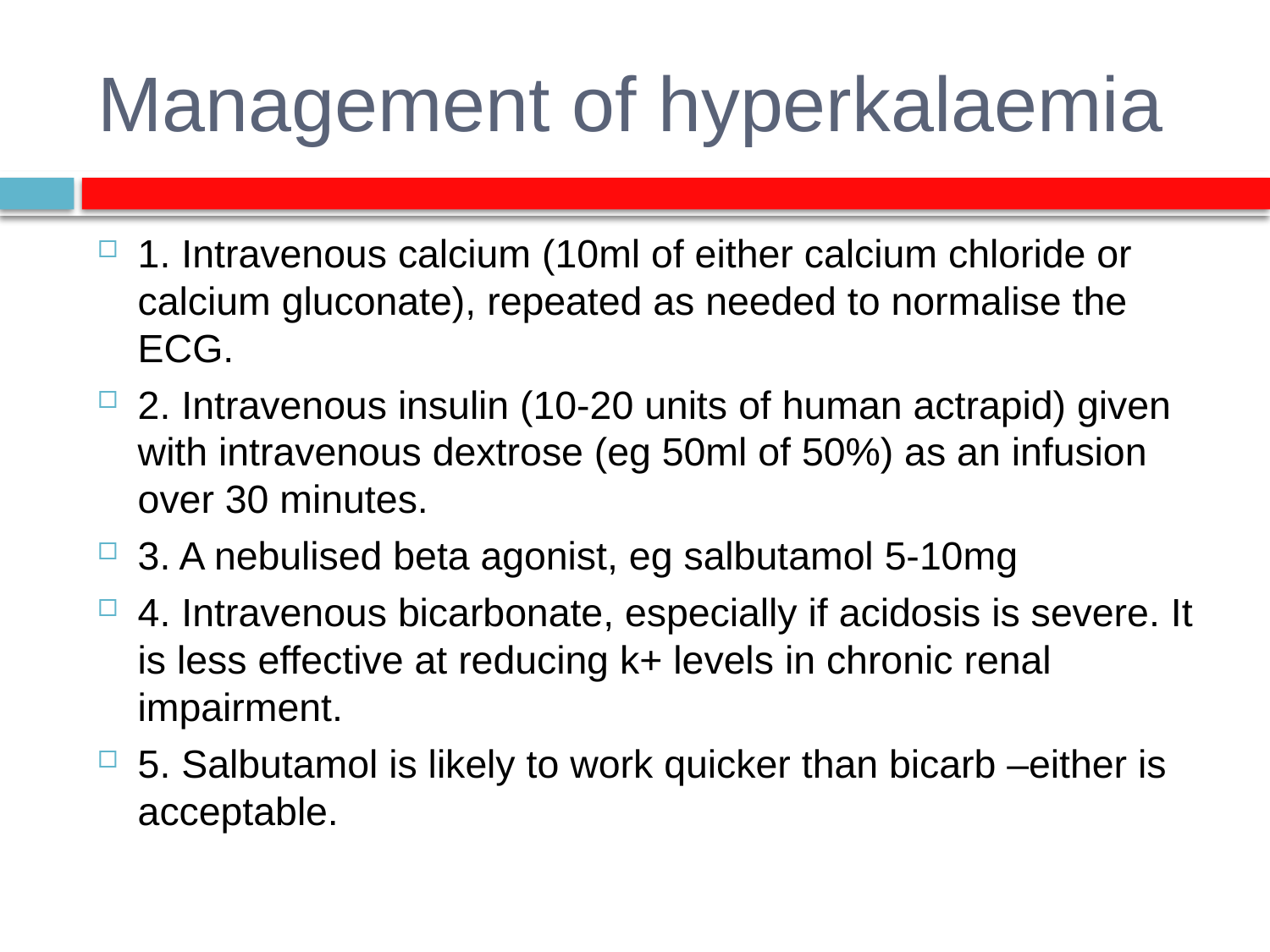

# Management of hyperkalaemia
1. Intravenous calcium (10ml of either calcium chloride or calcium gluconate), repeated as needed to normalise the ECG.
2. Intravenous insulin (10-20 units of human actrapid) given with intravenous dextrose (eg 50ml of 50%) as an infusion over 30 minutes.
3. A nebulised beta agonist, eg salbutamol 5-10mg
4. Intravenous bicarbonate, especially if acidosis is severe. It is less effective at reducing k+ levels in chronic renal impairment.
5. Salbutamol is likely to work quicker than bicarb –either is acceptable.